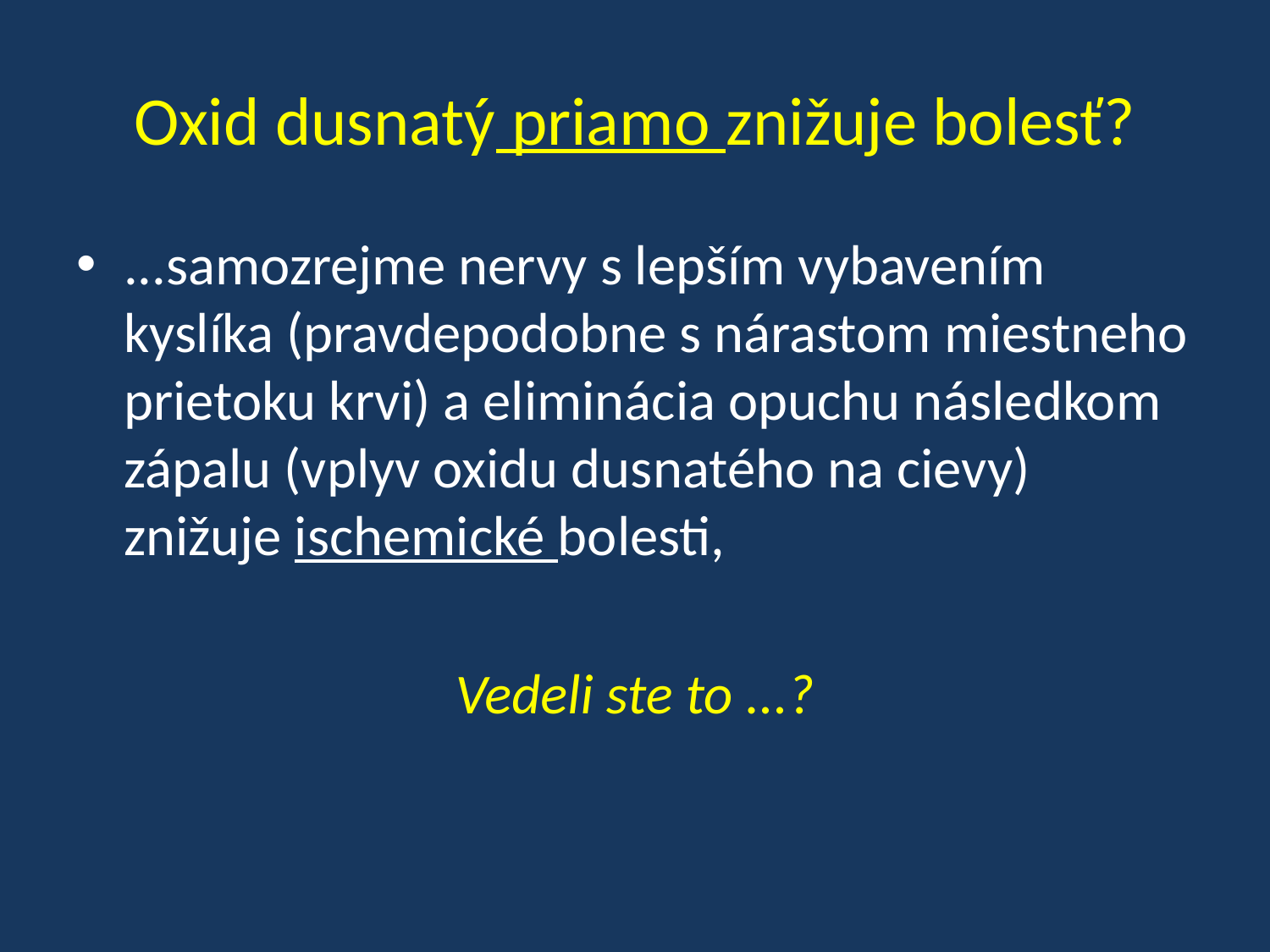

# Oxid dusnatý priamo znižuje bolesť?
...samozrejme nervy s lepším vybavením kyslíka (pravdepodobne s nárastom miestneho prietoku krvi) a eliminácia opuchu následkom zápalu (vplyv oxidu dusnatého na cievy) znižuje ischemické bolesti,

Vedeli ste to ...?